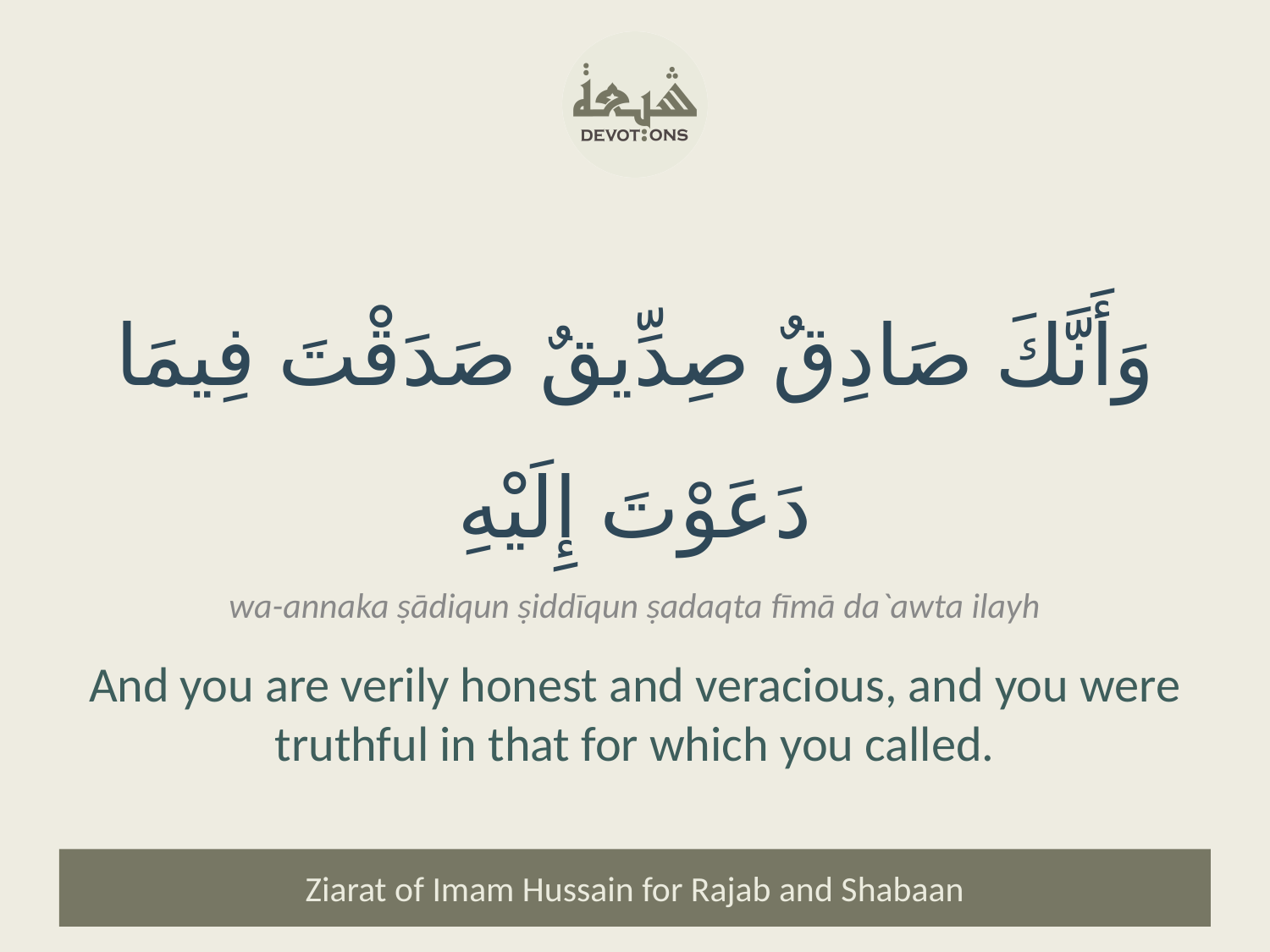

وَأَنَّكَ صَادِقٌ صِدِّيقٌ صَدَقْتَ فِيمَا دَعَوْتَ إِلَيْهِ
wa-annaka ṣādiqun ṣiddīqun ṣadaqta fīmā da`awta ilayh
And you are verily honest and veracious, and you were truthful in that for which you called.
Ziarat of Imam Hussain for Rajab and Shabaan